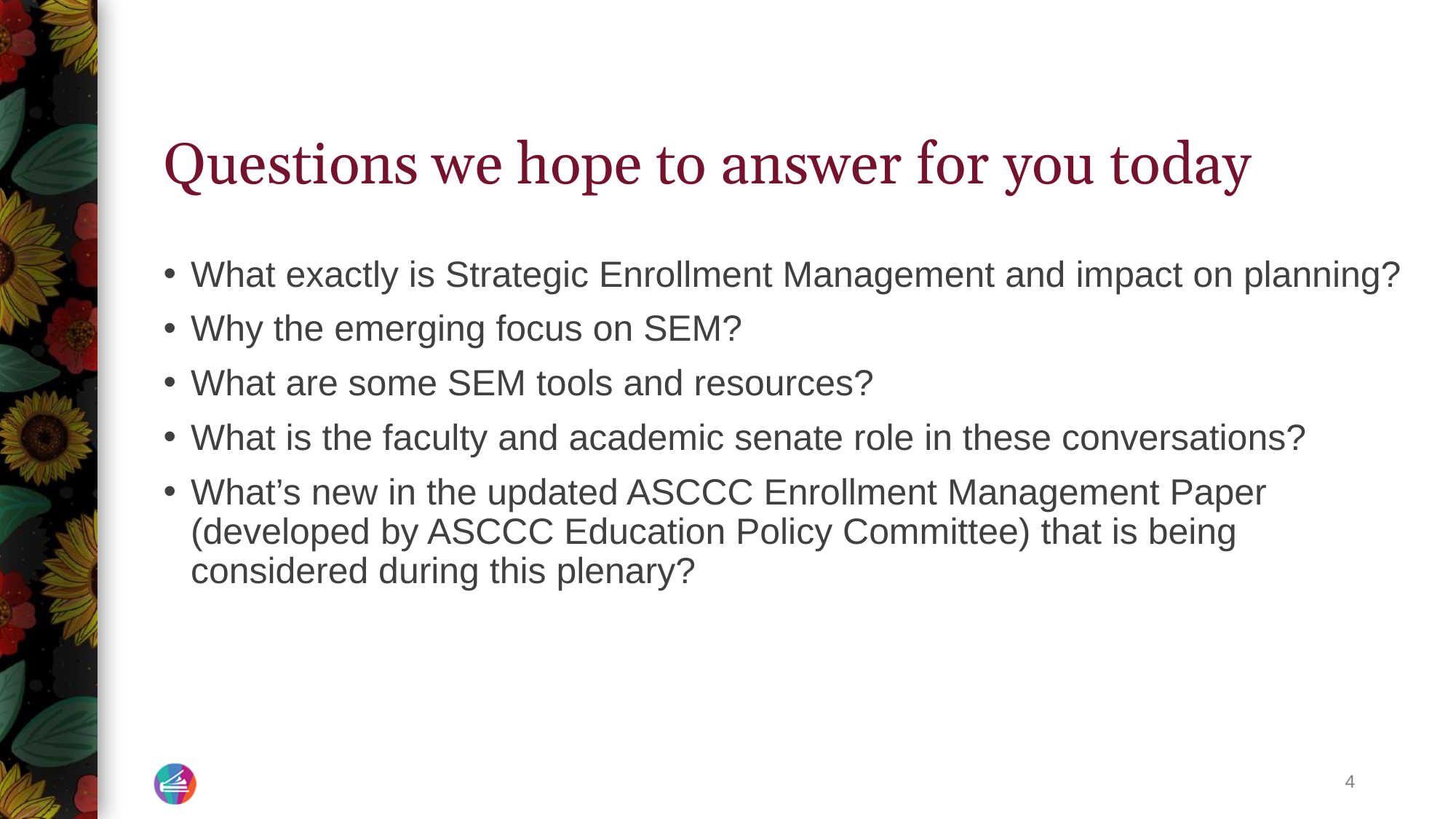

# Questions we hope to answer for you today
What exactly is Strategic Enrollment Management and impact on planning?
Why the emerging focus on SEM?
What are some SEM tools and resources?
What is the faculty and academic senate role in these conversations?
What’s new in the updated ASCCC Enrollment Management Paper (developed by ASCCC Education Policy Committee) that is being considered during this plenary?
4